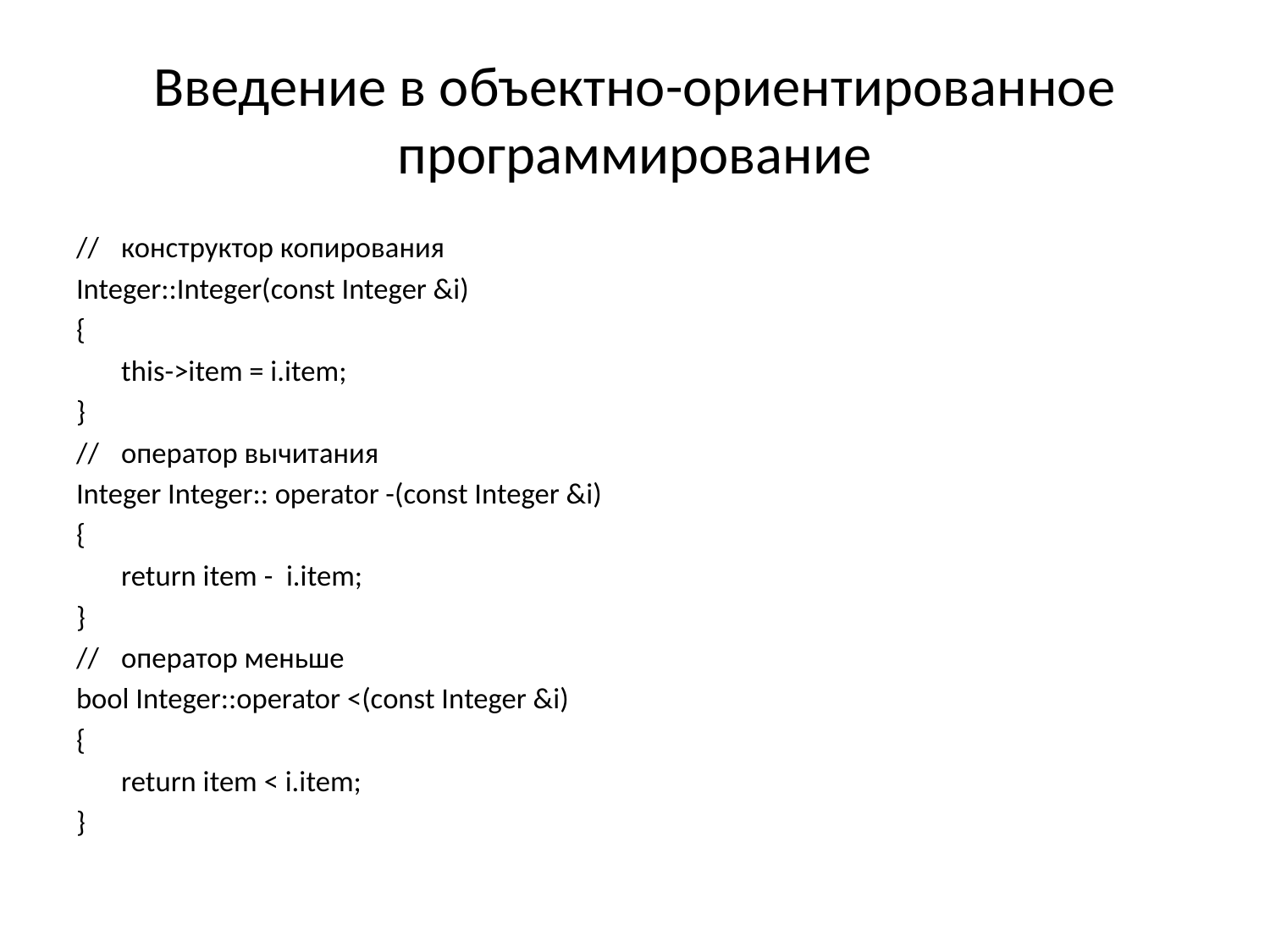

# Введение в объектно-ориентированное программирование
// 	конструктор копирования
Integer::Integer(const Integer &i)
{
	this->item = i.item;
}
//	оператор вычитания
Integer Integer:: operator -(const Integer &i)
{
	return item -  i.item;
}
//	оператор меньше
bool Integer::operator <(const Integer &i)
{
	return item < i.item;
}